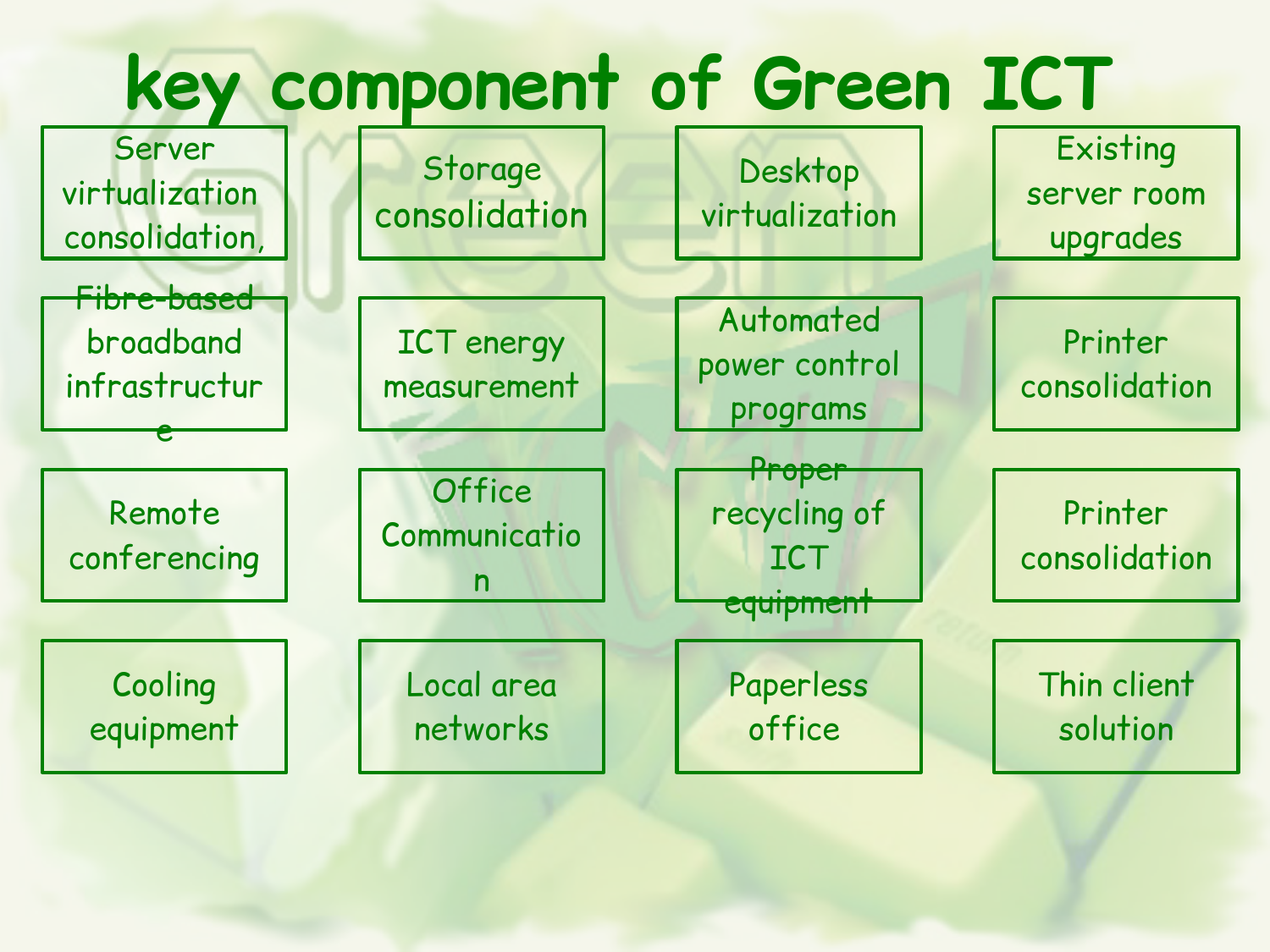

key component of Green ICT
Server virtualization  consolidation,
Storage consolidation
Desktop virtualization
Existing server room upgrades
Fibre-based broadband infrastructure
ICT energy measurement
Automated power control programs
Printer consolidation
Remote conferencing
Office Communication
Proper recycling of ICT equipment
Printer consolidation
Cooling equipment
Local area networks
Paperless office
Thin client solution